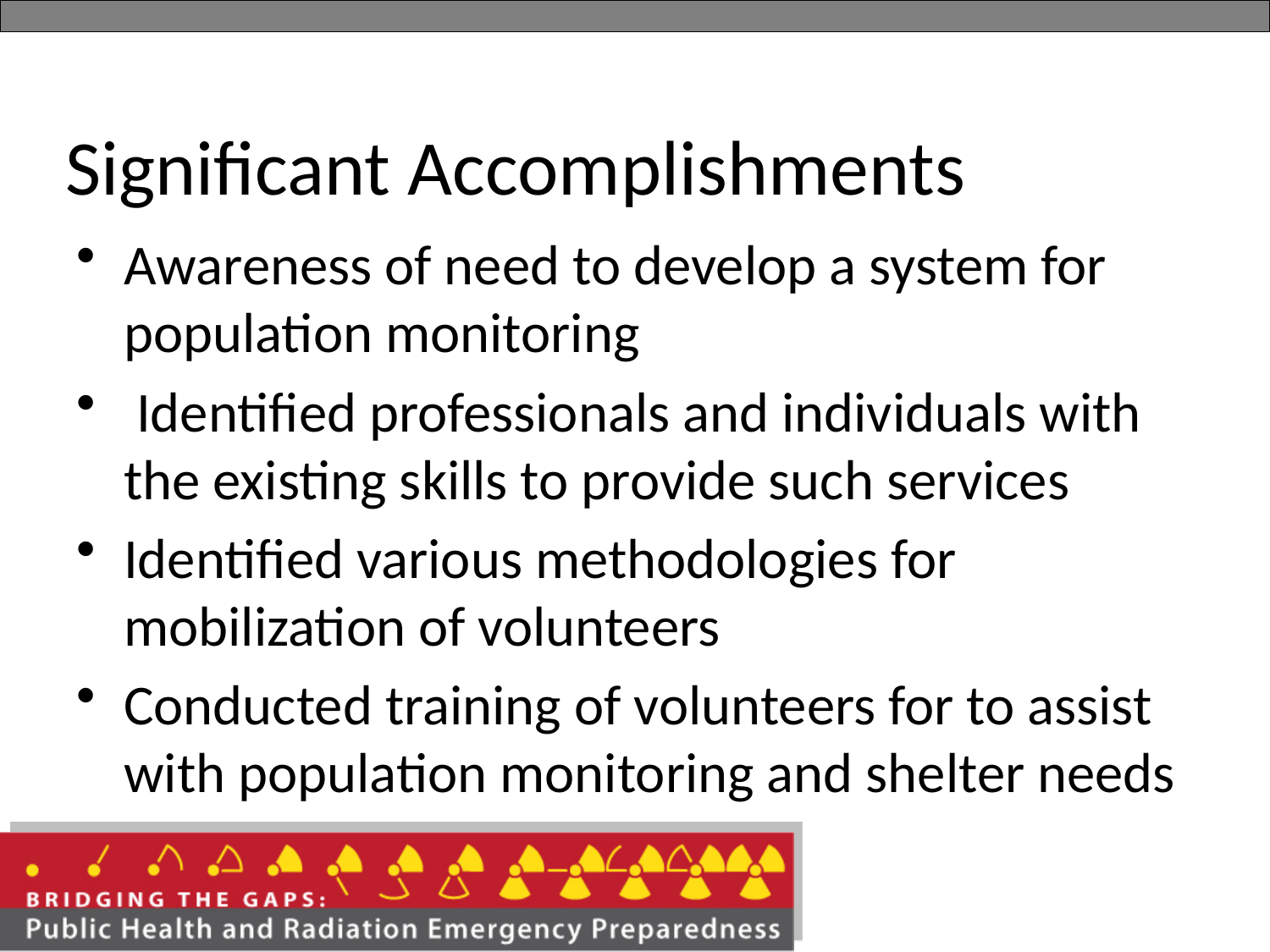

# Significant Accomplishments
Awareness of need to develop a system for population monitoring
 Identified professionals and individuals with the existing skills to provide such services
Identified various methodologies for mobilization of volunteers
Conducted training of volunteers for to assist with population monitoring and shelter needs